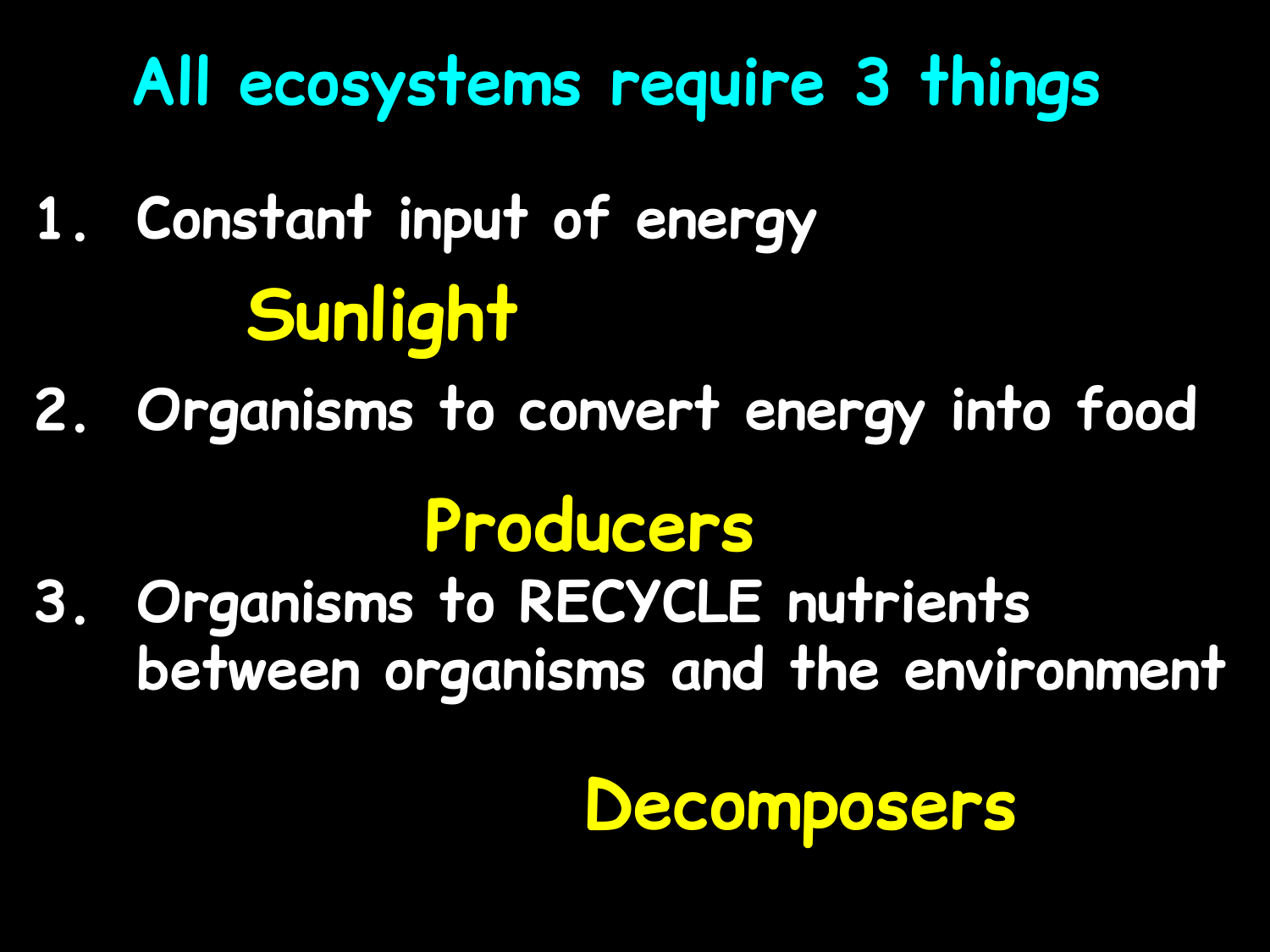

All ecosystems require 3 things

Constant input of energy

Organisms to convert energy into food

Organisms to RECYCLE nutrients between organisms and the environment

Sunlight
Producers
Decomposers